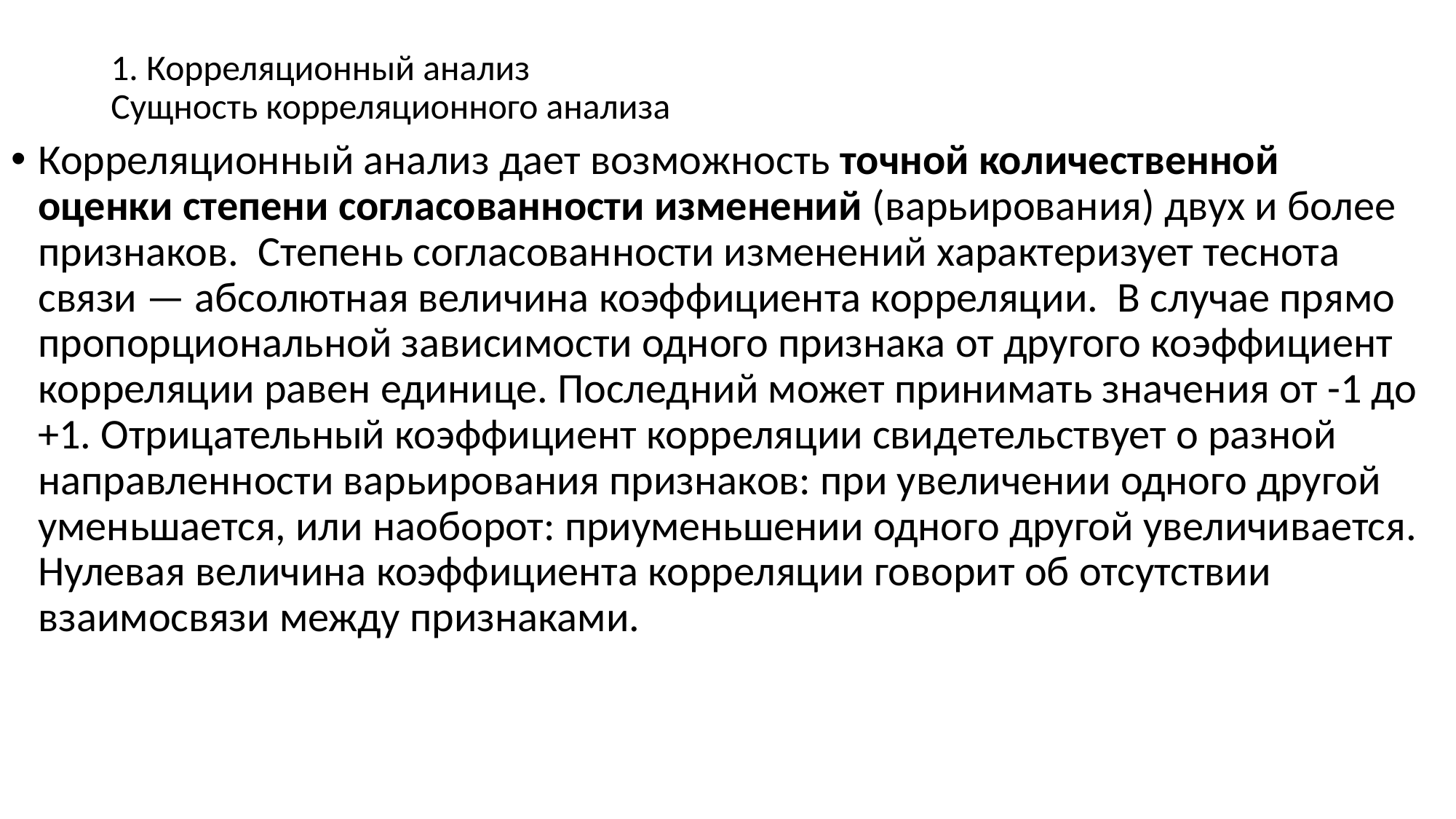

# 1. Корреляционный анализ Сущность корреляционного анализа
Корреляционный анализ дает возможность точной количественной оценки степени согласованности изменений (варьирования) двух и более признаков.  Степень согласованности изменений характеризует теснота связи — абсолютная величина коэффициента корреляции.  В случае прямо пропорциональной зависимости одного признака от другого коэффициент корреляции равен единице. Последний может принимать значения от -1 до +1. Отрицательный коэффициент корреляции свидетельствует о разной направленности варьирования признаков: при увеличении одного другой уменьшается, или наоборот: приуменьшении одного другой увеличивается. Нулевая величина коэффициента корреляции говорит об отсутствии взаимосвязи между признаками.